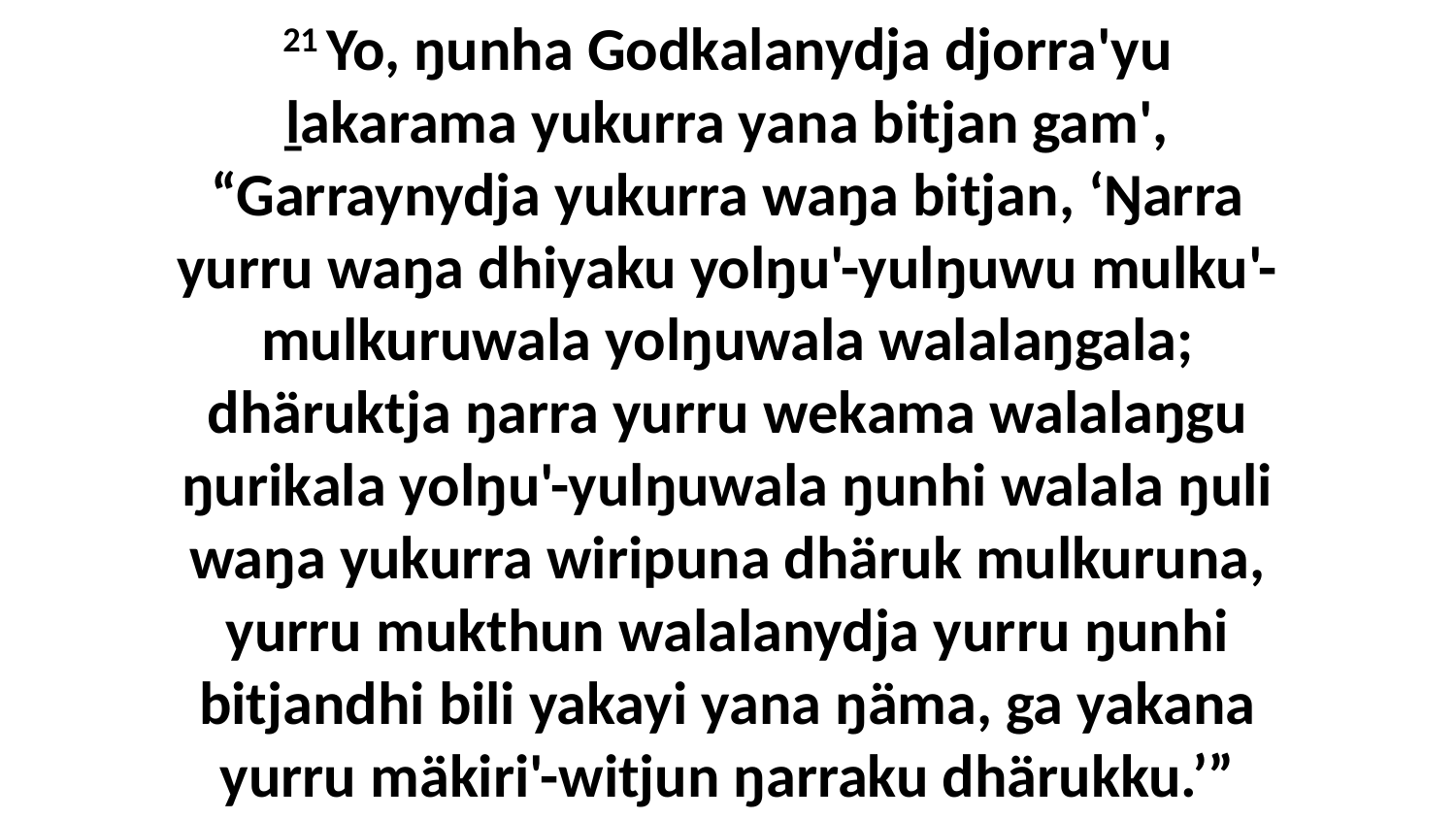

21 Yo, ŋunha Godkalanydja djorra'yu ḻakarama yukurra yana bitjan gam', “Garraynydja yukurra waŋa bitjan, ‘Ŋarra yurru waŋa dhiyaku yolŋu'-yulŋuwu mulku'-mulkuruwala yolŋuwala walalaŋgala; dhäruktja ŋarra yurru wekama walalaŋgu ŋurikala yolŋu'-yulŋuwala ŋunhi walala ŋuli waŋa yukurra wiripuna dhäruk mulkuruna, yurru mukthun walalanydja yurru ŋunhi bitjandhi bili yakayi yana ŋäma, ga yakana yurru mäkiri'-witjun ŋarraku dhärukku.’”